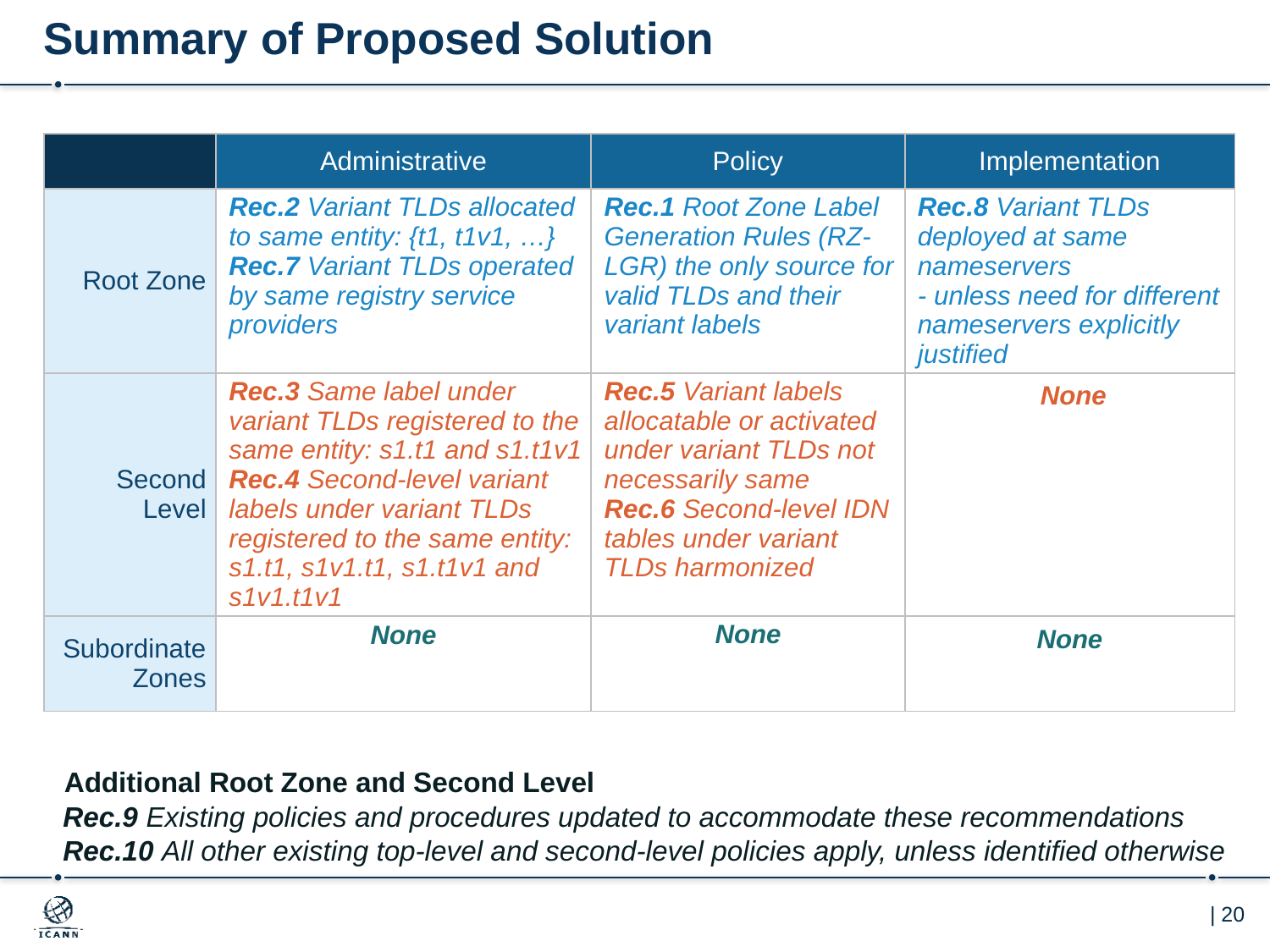

# Summary of Proposed Solution
|  | Administrative | Policy | Implementation |
| --- | --- | --- | --- |
| Root Zone | Rec.2 Variant TLDs allocated to same entity: {t1, t1v1, …} Rec.7 Variant TLDs operated by same registry service providers | Rec.1 Root Zone Label Generation Rules (RZ-LGR) the only source for valid TLDs and their variant labels | Rec.8 Variant TLDs deployed at same nameservers - unless need for different nameservers explicitly justified |
| Second Level | Rec.3 Same label under variant TLDs registered to the same entity: s1.t1 and s1.t1v1 Rec.4 Second-level variant labels under variant TLDs registered to the same entity: s1.t1, s1v1.t1, s1.t1v1 and s1v1.t1v1 | Rec.5 Variant labels allocatable or activated under variant TLDs not necessarily same Rec.6 Second-level IDN tables under variant TLDs harmonized | None |
| Subordinate Zones | None | None | None |
Additional Root Zone and Second Level
Rec.9 Existing policies and procedures updated to accommodate these recommendations
Rec.10 All other existing top-level and second-level policies apply, unless identified otherwise